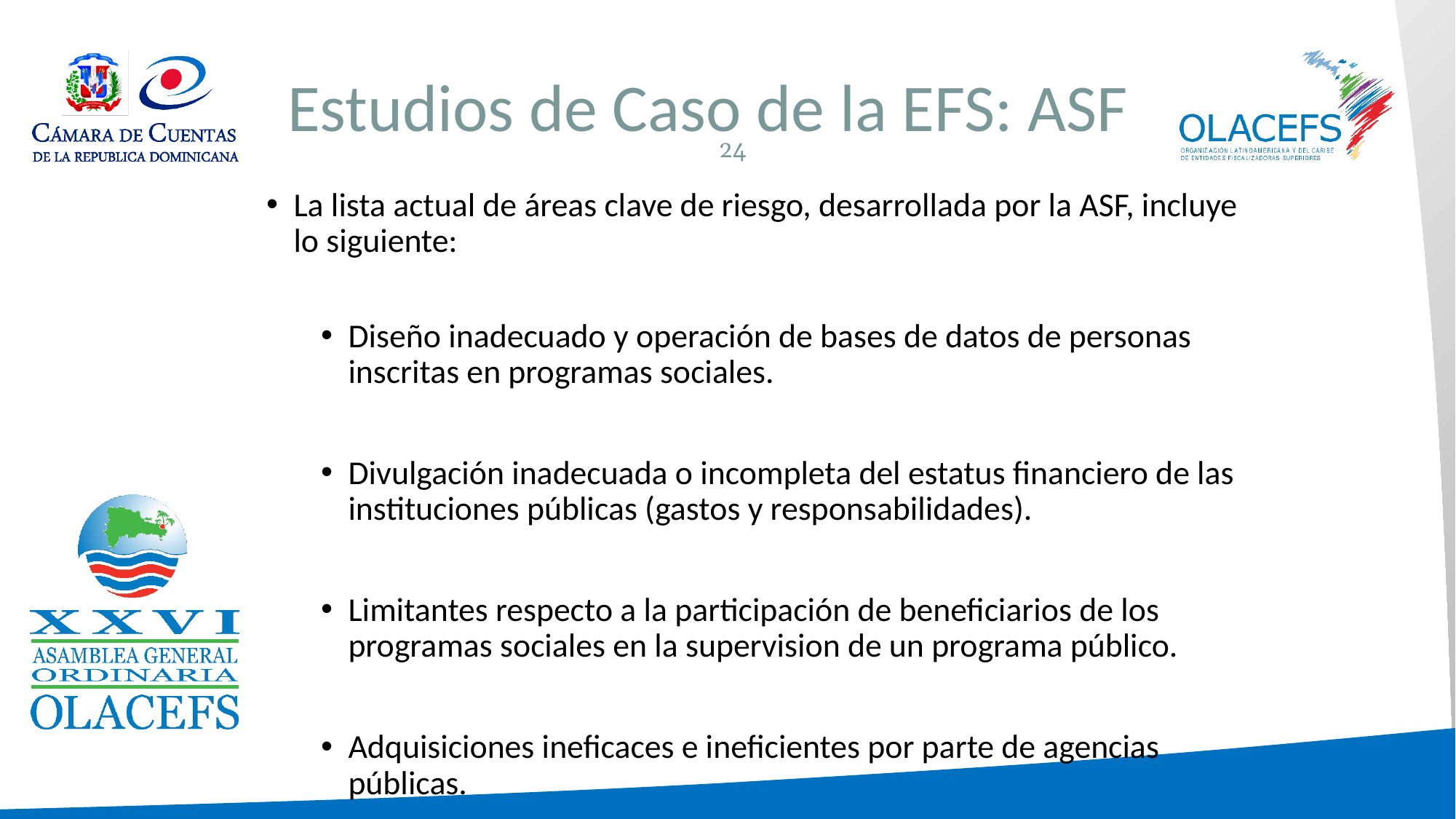

# Estudios de Caso de la EFS: ASF
24
La lista actual de áreas clave de riesgo, desarrollada por la ASF, incluye lo siguiente:

Diseño inadecuado y operación de bases de datos de personas inscritas en programas sociales.

Divulgación inadecuada o incompleta del estatus financiero de las instituciones públicas (gastos y responsabilidades).

Limitantes respecto a la participación de beneficiarios de los programas sociales en la supervision de un programa público.

Adquisiciones ineficaces e ineficientes por parte de agencias públicas.